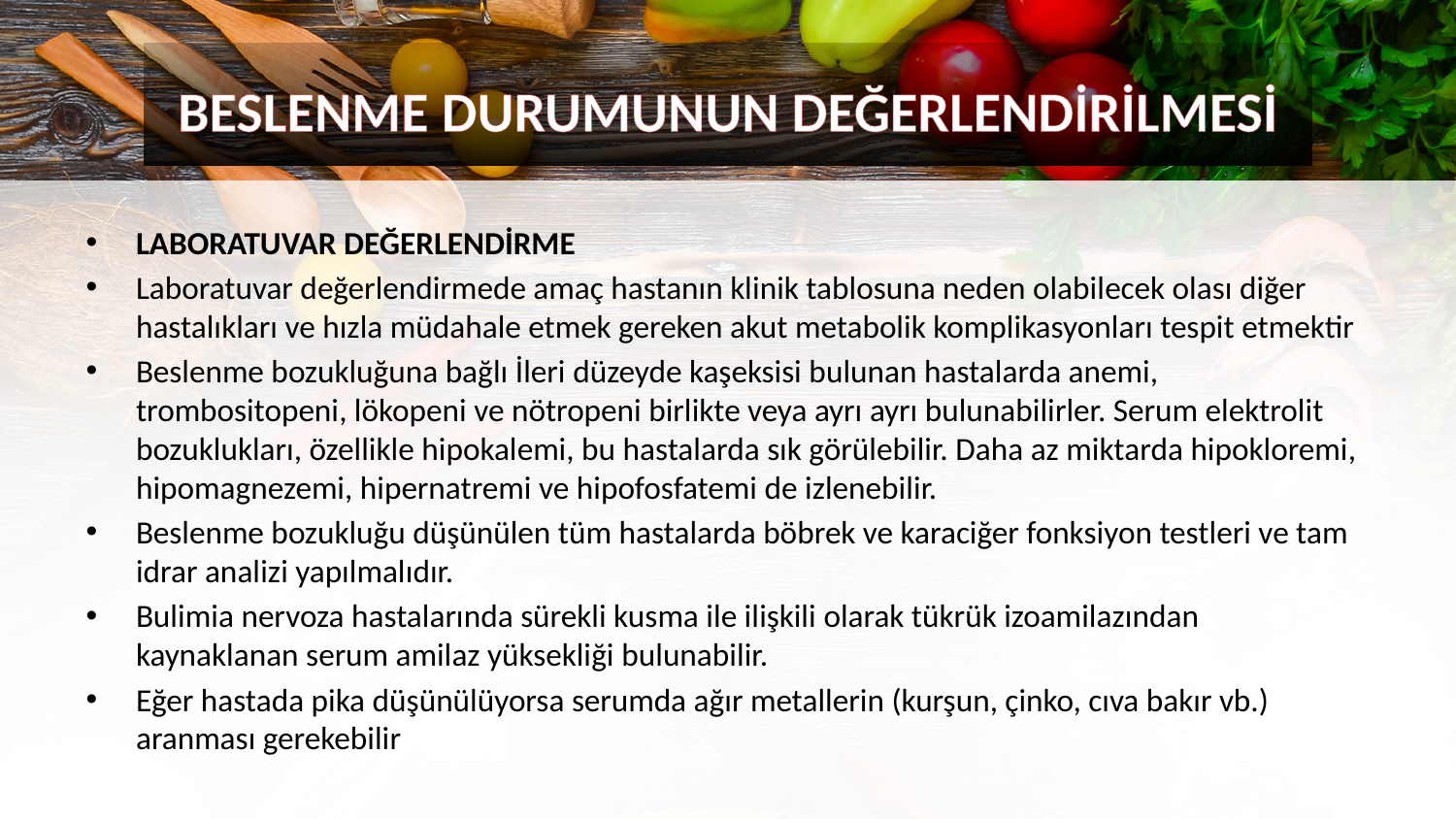

BESLENME DURUMUNUN DEĞERLENDİRİLMESİ
LABORATUVAR DEĞERLENDİRME
Laboratuvar değerlendirmede amaç hastanın klinik tablosuna neden olabilecek olası diğer hastalıkları ve hızla müdahale etmek gereken akut metabolik komplikasyonları tespit etmektir
Beslenme bozukluğuna bağlı İleri düzeyde kaşeksisi bulunan hastalarda anemi, trombositopeni, lökopeni ve nötropeni birlikte veya ayrı ayrı bulunabilirler. Serum elektrolit bozuklukları, özellikle hipokalemi, bu hastalarda sık görülebilir. Daha az miktarda hipokloremi, hipomagnezemi, hipernatremi ve hipofosfatemi de izlenebilir.
Beslenme bozukluğu düşünülen tüm hastalarda böbrek ve karaciğer fonksiyon testleri ve tam idrar analizi yapılmalıdır.
Bulimia nervoza hastalarında sürekli kusma ile ilişkili olarak tükrük izoamilazından kaynaklanan serum amilaz yüksekliği bulunabilir.
Eğer hastada pika düşünülüyorsa serumda ağır metallerin (kurşun, çinko, cıva bakır vb.) aranması gerekebilir